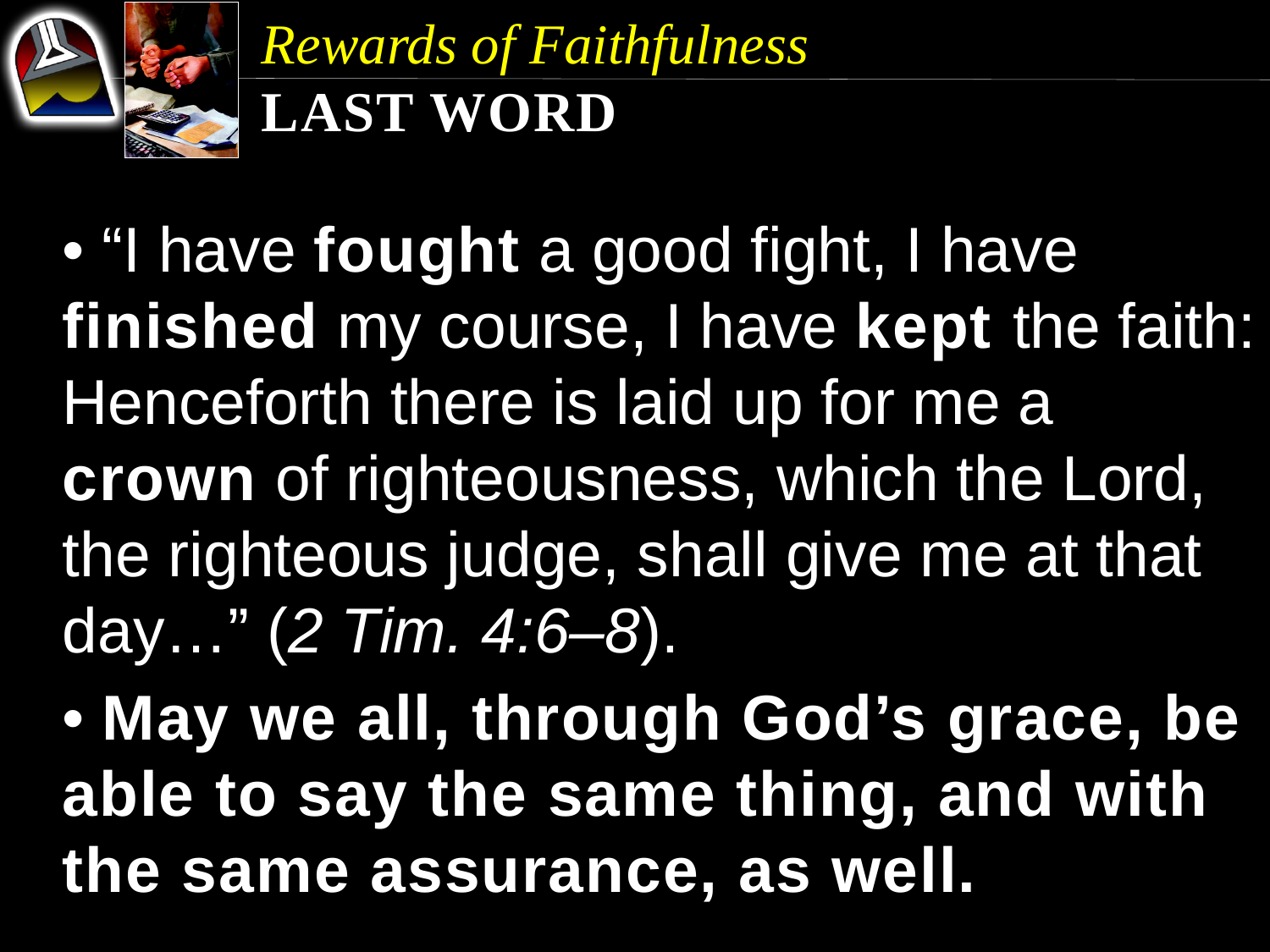

Rewards of Faithfulness
Last Word
• “I have fought a good fight, I have finished my course, I have kept the faith: Henceforth there is laid up for me a crown of righteousness, which the Lord, the righteous judge, shall give me at that day…” (2 Tim. 4:6–8).
• May we all, through God’s grace, be able to say the same thing, and with the same assurance, as well.